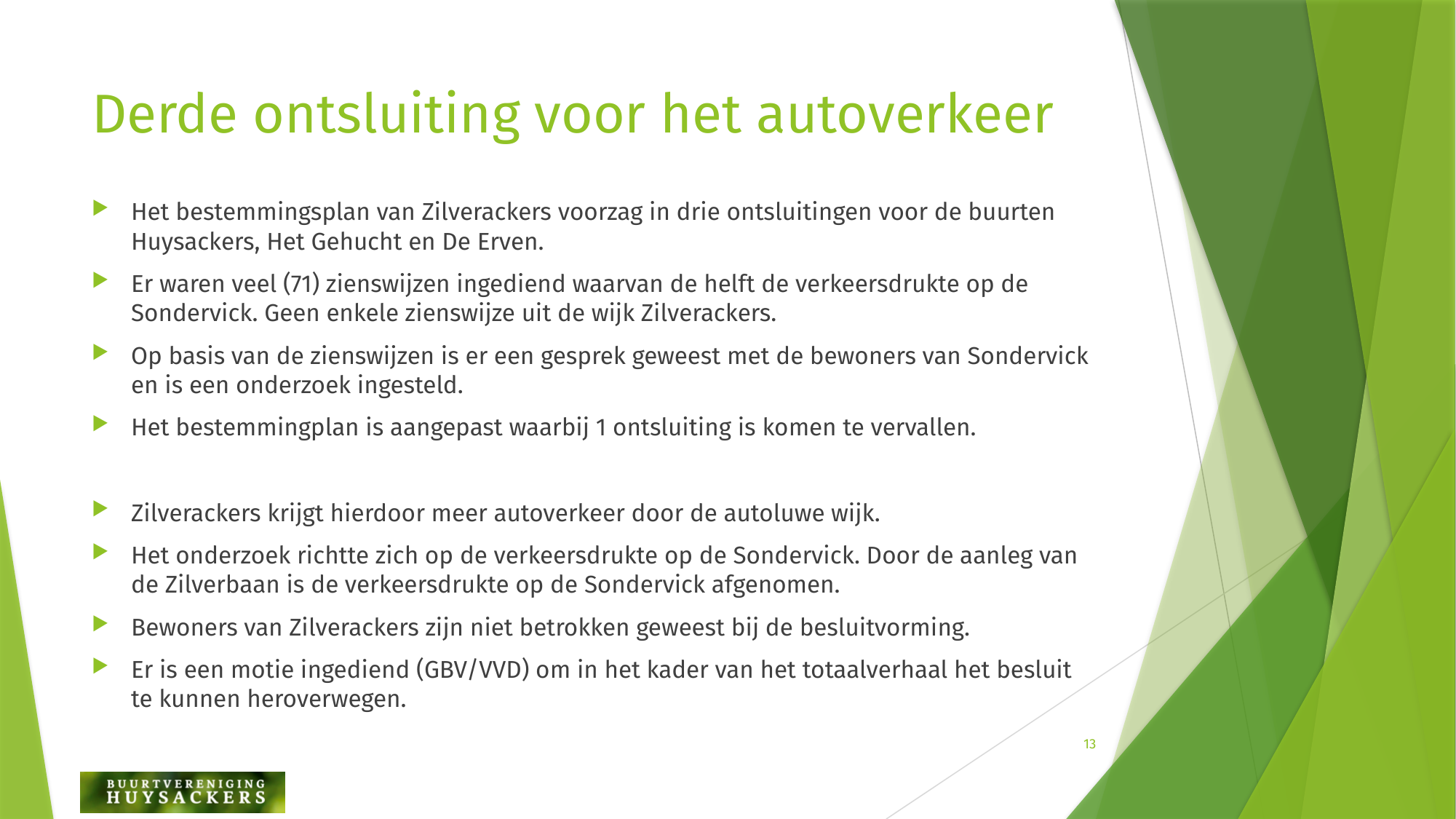

# Derde ontsluiting voor het autoverkeer
Het bestemmingsplan van Zilverackers voorzag in drie ontsluitingen voor de buurten Huysackers, Het Gehucht en De Erven.
Er waren veel (71) zienswijzen ingediend waarvan de helft de verkeersdrukte op de Sondervick. Geen enkele zienswijze uit de wijk Zilverackers.
Op basis van de zienswijzen is er een gesprek geweest met de bewoners van Sondervick en is een onderzoek ingesteld.
Het bestemmingplan is aangepast waarbij 1 ontsluiting is komen te vervallen.

Zilverackers krijgt hierdoor meer autoverkeer door de autoluwe wijk.
Het onderzoek richtte zich op de verkeersdrukte op de Sondervick. Door de aanleg van de Zilverbaan is de verkeersdrukte op de Sondervick afgenomen.
Bewoners van Zilverackers zijn niet betrokken geweest bij de besluitvorming.
Er is een motie ingediend (GBV/VVD) om in het kader van het totaalverhaal het besluit te kunnen heroverwegen.
13